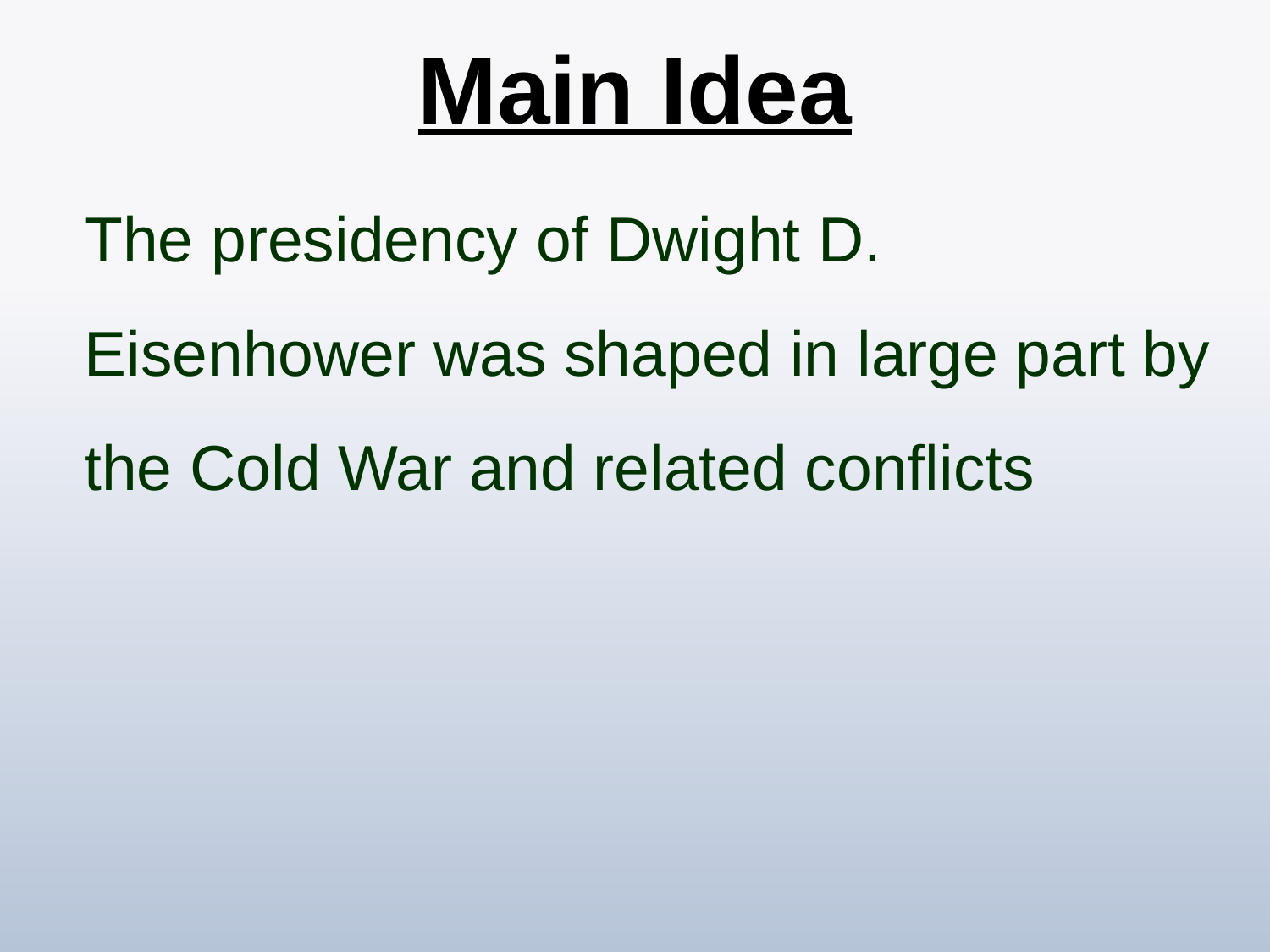

# Main Idea
	The presidency of Dwight D. Eisenhower was shaped in large part by the Cold War and related conflicts